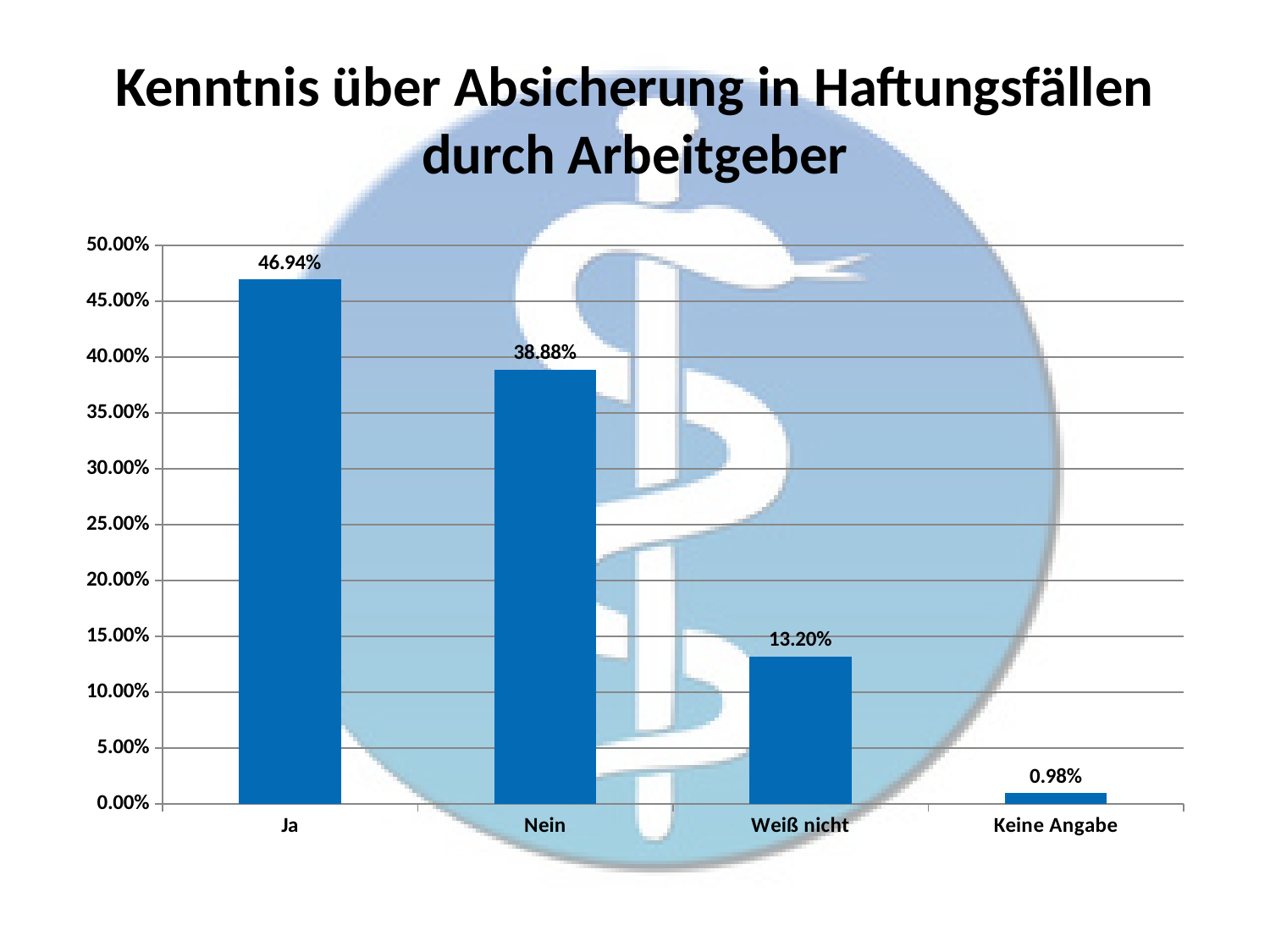

# Kenntnis über Absicherung in Haftungsfällen durch Arbeitgeber

### Chart

| Category |  |
|---|---|
| Ja | 0.46943765281173594 |
| Nein | 0.38875305623471884 |
| Weiß nicht | 0.13202933985330073 |
| Keine Angabe | 0.009779951100244499 |